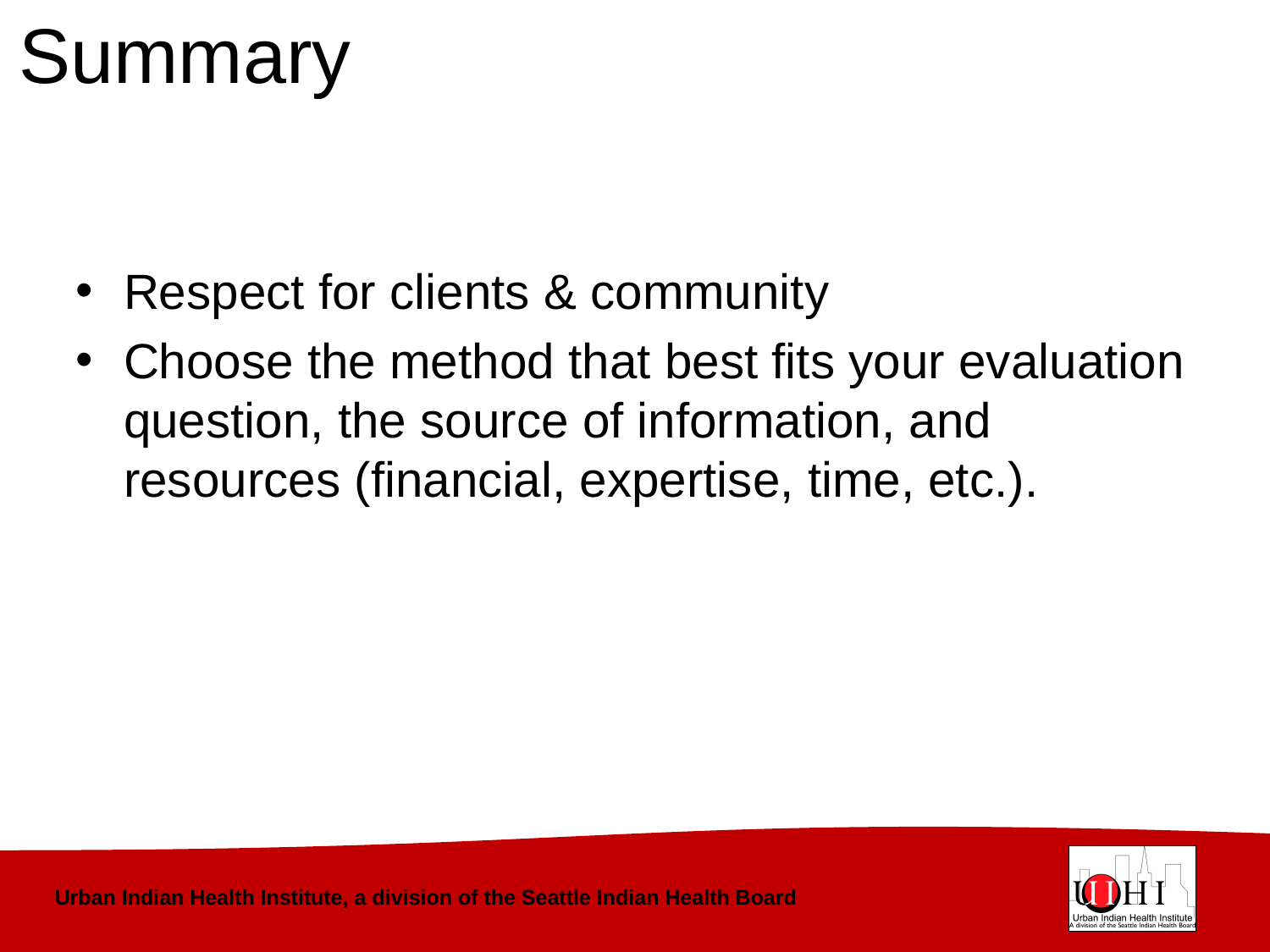

# Summary
Respect for clients & community
Choose the method that best fits your evaluation question, the source of information, and resources (financial, expertise, time, etc.).